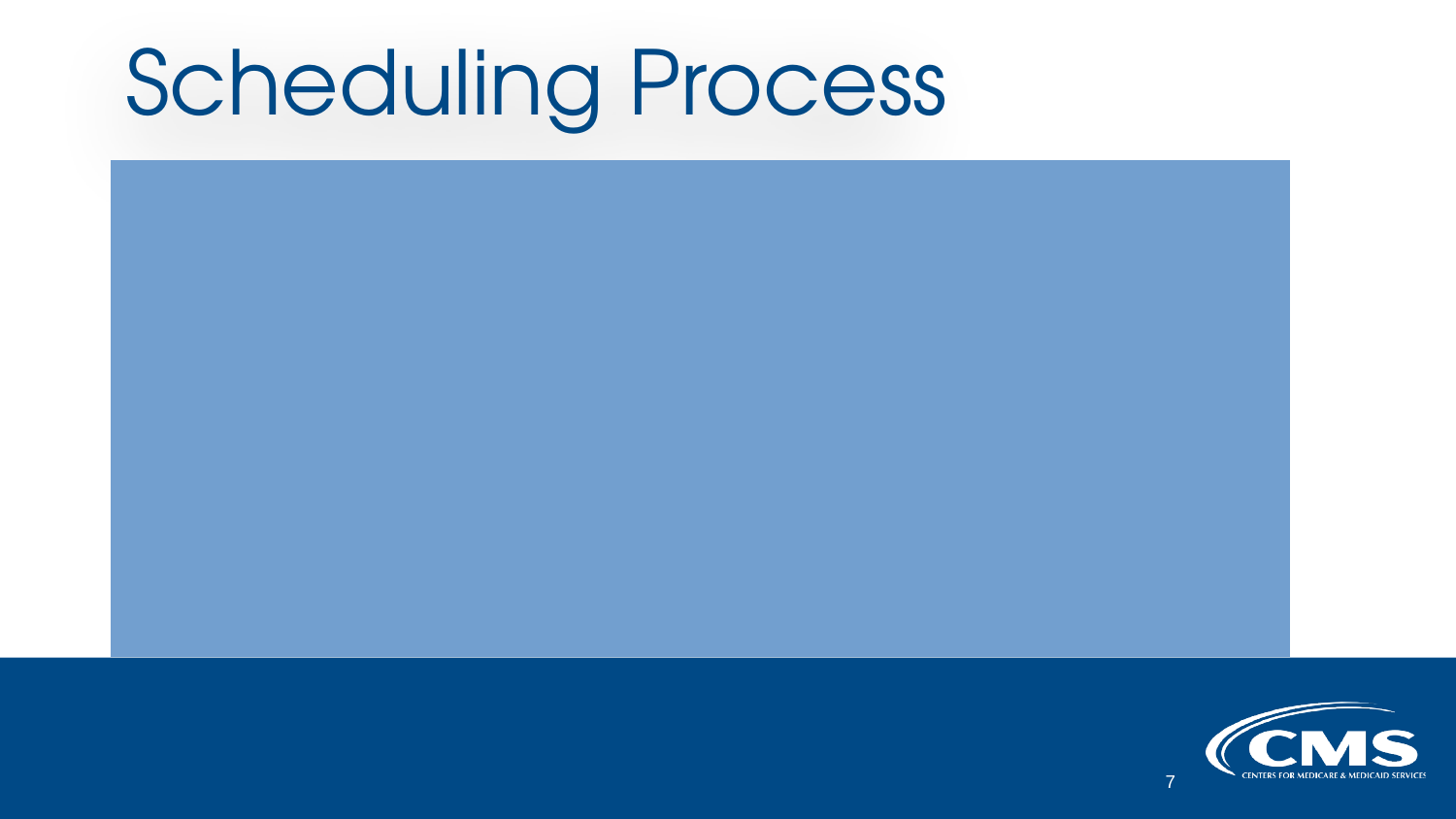

# Scheduling Process
The CCOM Security Compliance Team will manage the CP Testing Schedule on the Quality Net Confluence Security page in the Quality Net Library.
The ADO will reach out to the systems ISSO at least two weeks prior to:
Determine ISSO availability
Receive approval of TTT Scenario
Collaborate and include additional system specific questions and expected results into the TTT/AAR template
ADO will draft the TTT/AAR and forward to the ISSO for review and approval

7